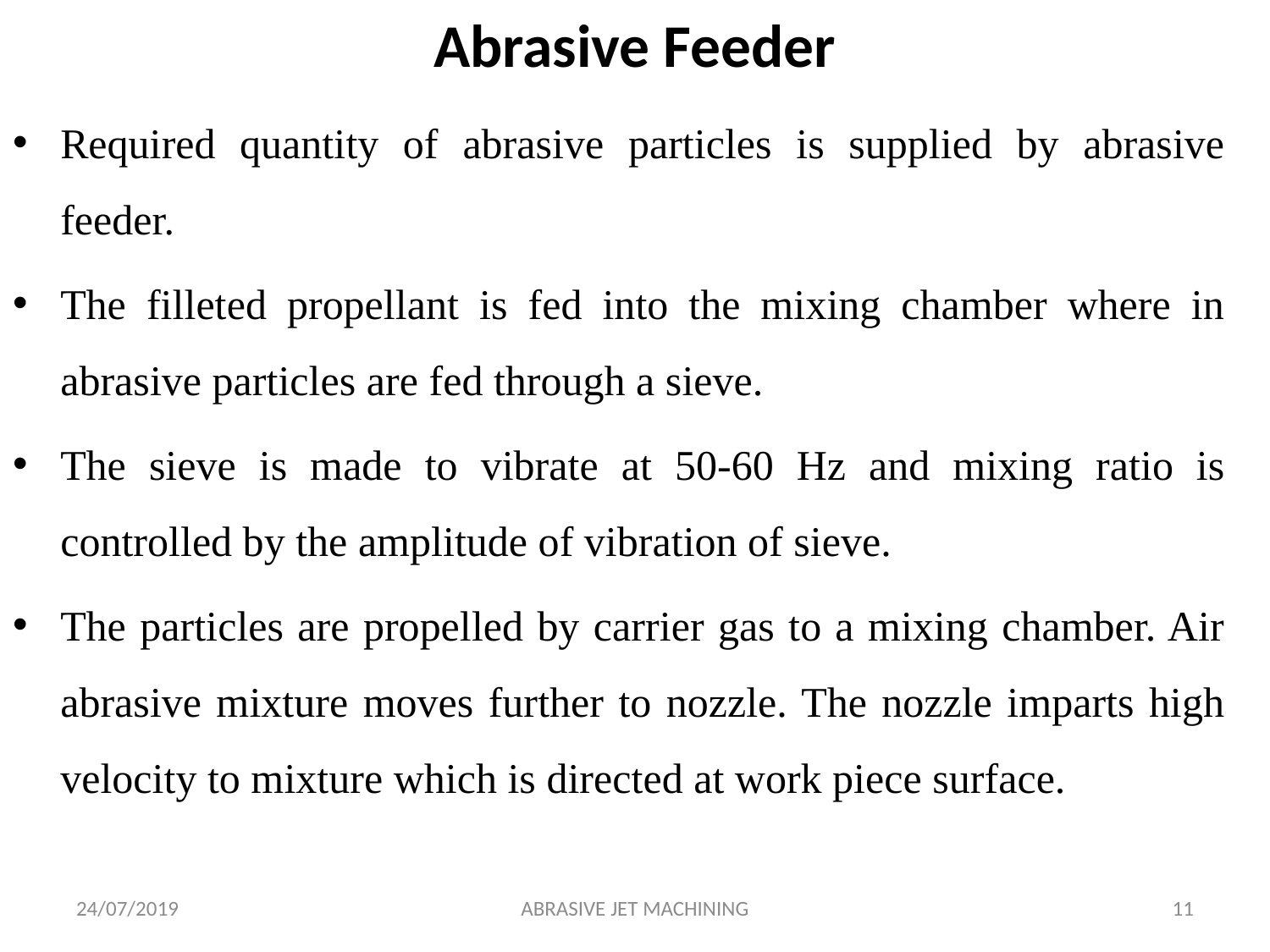

# Abrasive Feeder
Required quantity of abrasive particles is supplied by abrasive feeder.
The filleted propellant is fed into the mixing chamber where in abrasive particles are fed through a sieve.
The sieve is made to vibrate at 50-60 Hz and mixing ratio is controlled by the amplitude of vibration of sieve.
The particles are propelled by carrier gas to a mixing chamber. Air abrasive mixture moves further to nozzle. The nozzle imparts high velocity to mixture which is directed at work piece surface.
24/07/2019
ABRASIVE JET MACHINING
11